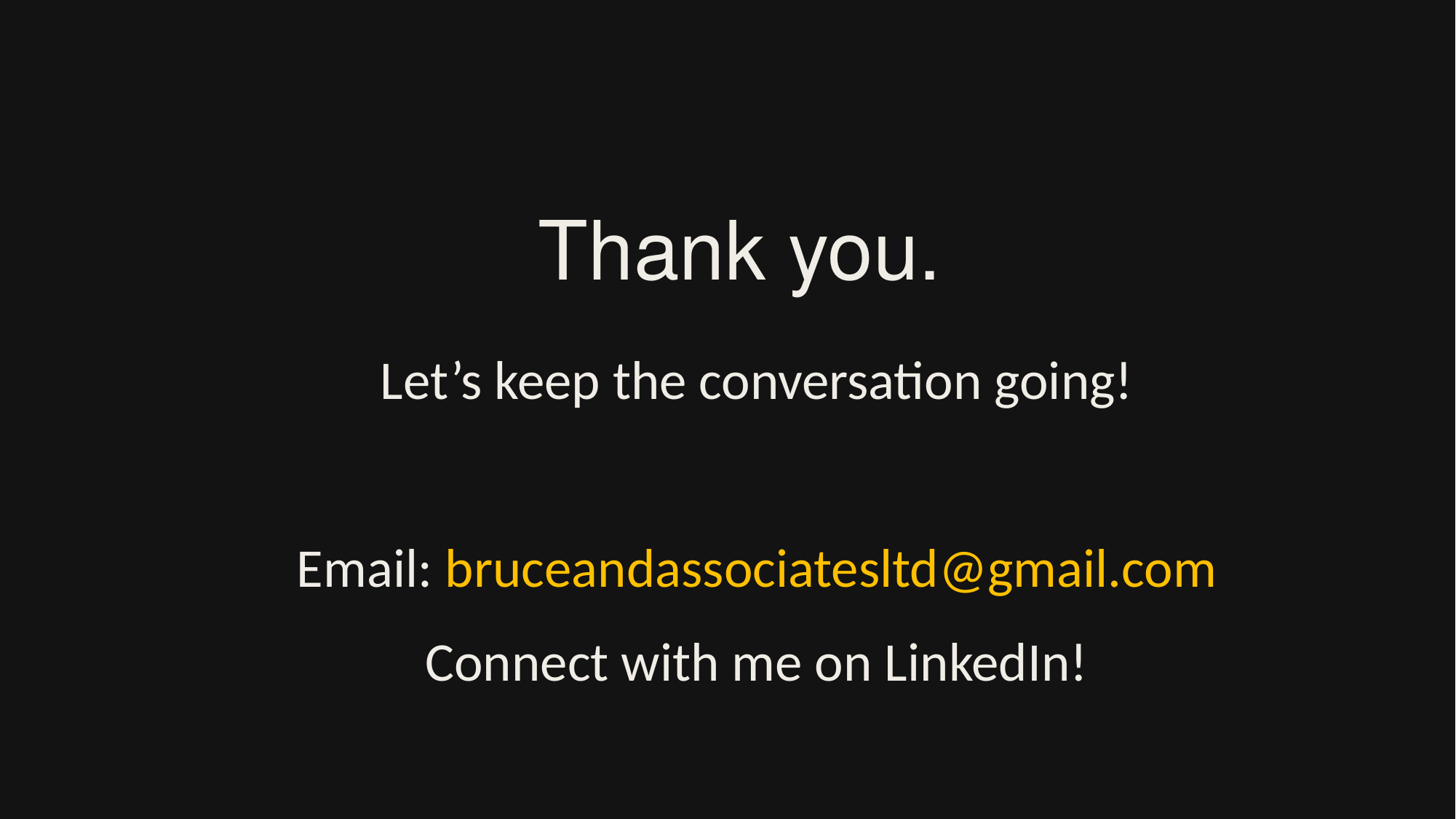

# Thank you.
Let’s keep the conversation going!

Email: bruceandassociatesltd@gmail.com
Connect with me on LinkedIn!